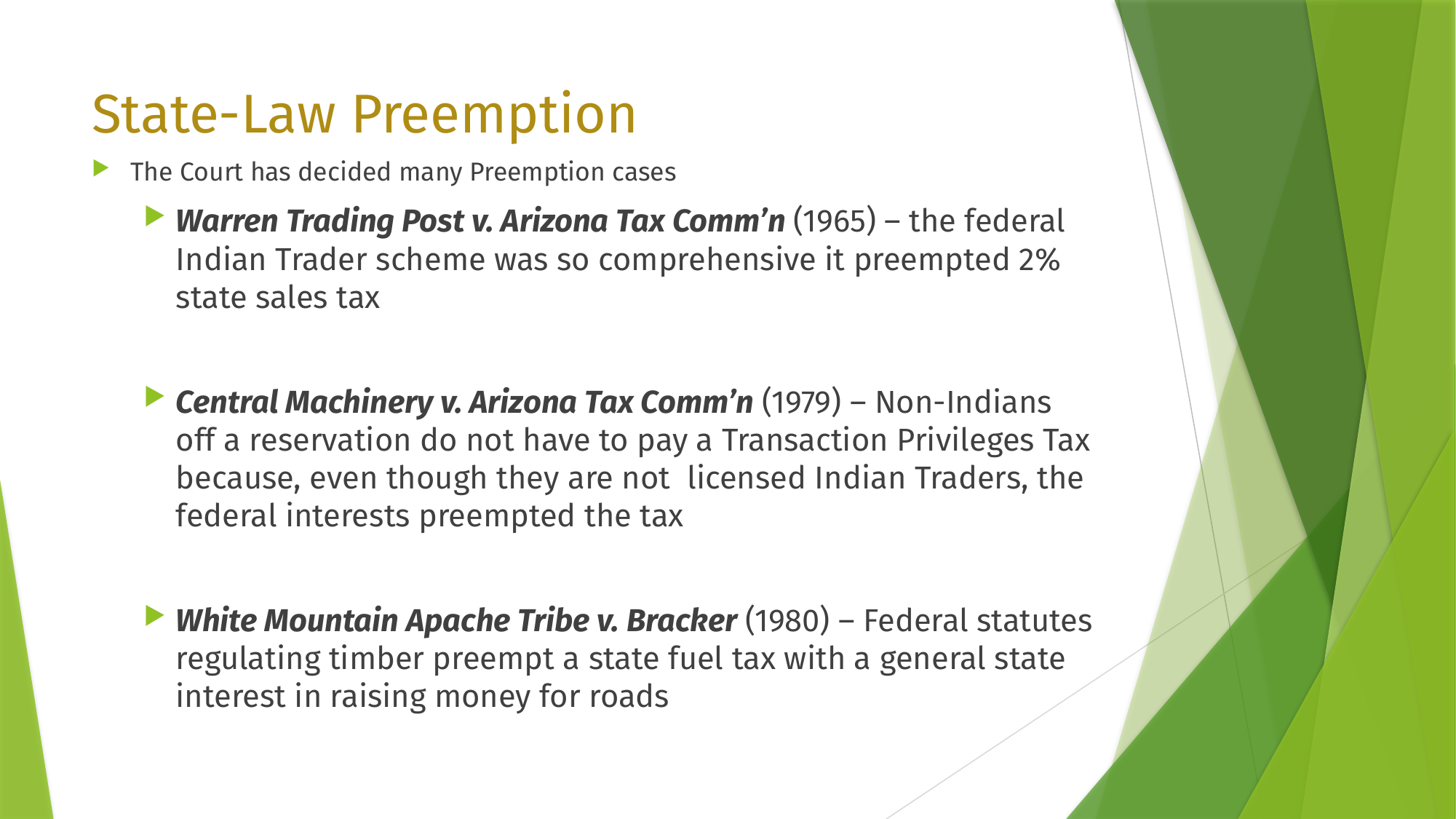

# State-Law Preemption
The Court has decided many Preemption cases
Warren Trading Post v. Arizona Tax Comm’n (1965) – the federal Indian Trader scheme was so comprehensive it preempted 2% state sales tax

Central Machinery v. Arizona Tax Comm’n (1979) – Non-Indians off a reservation do not have to pay a Transaction Privileges Tax because, even though they are not  licensed Indian Traders, the federal interests preempted the tax

White Mountain Apache Tribe v. Bracker (1980) – Federal statutes regulating timber preempt a state fuel tax with a general state interest in raising money for roads